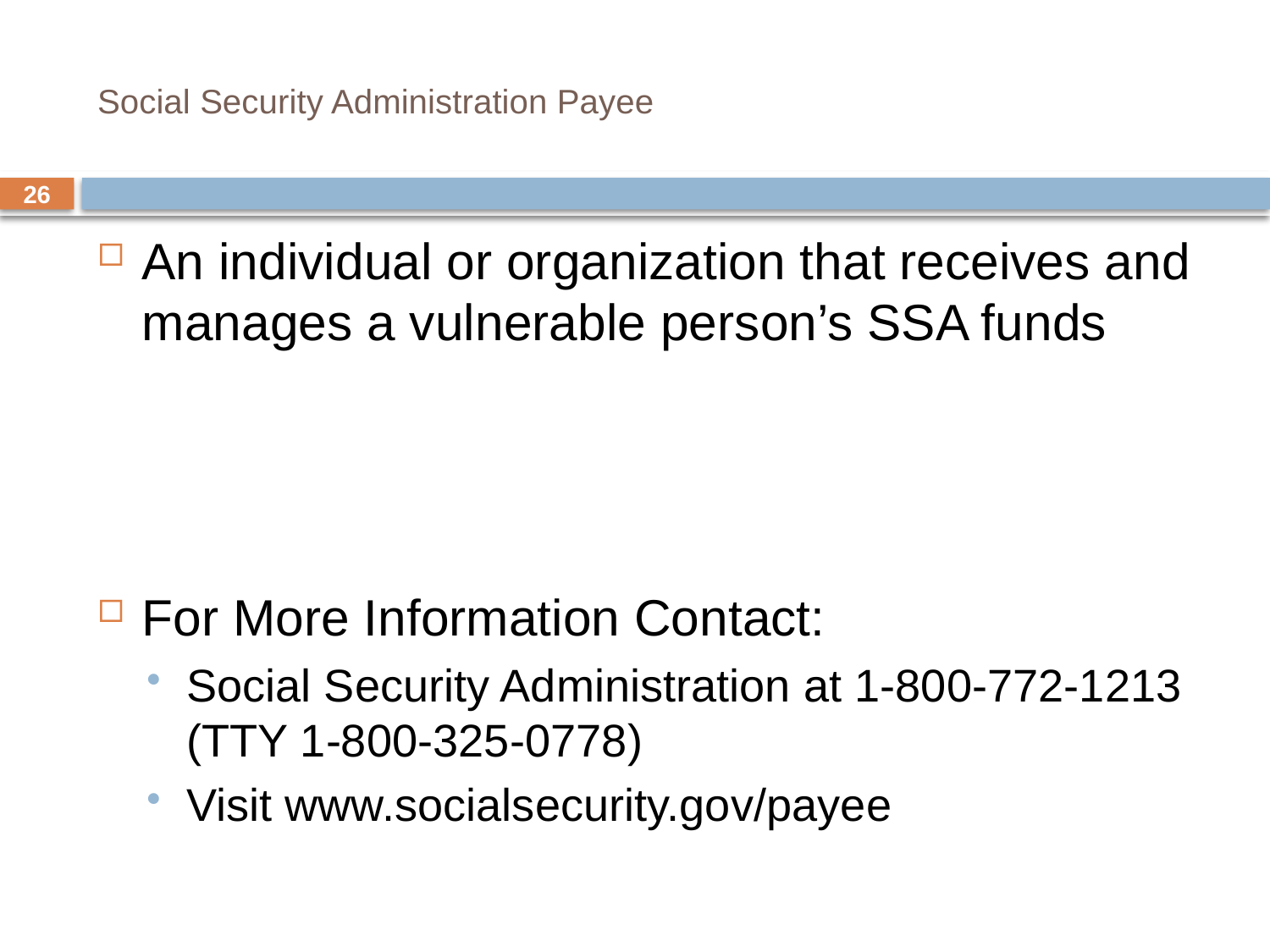

# Social Security Administration Payee
26
An individual or organization that receives and manages a vulnerable person’s SSA funds

For More Information Contact:
Social Security Administration at 1-800-772-1213 (TTY 1-800-325-0778)
Visit www.socialsecurity.gov/payee